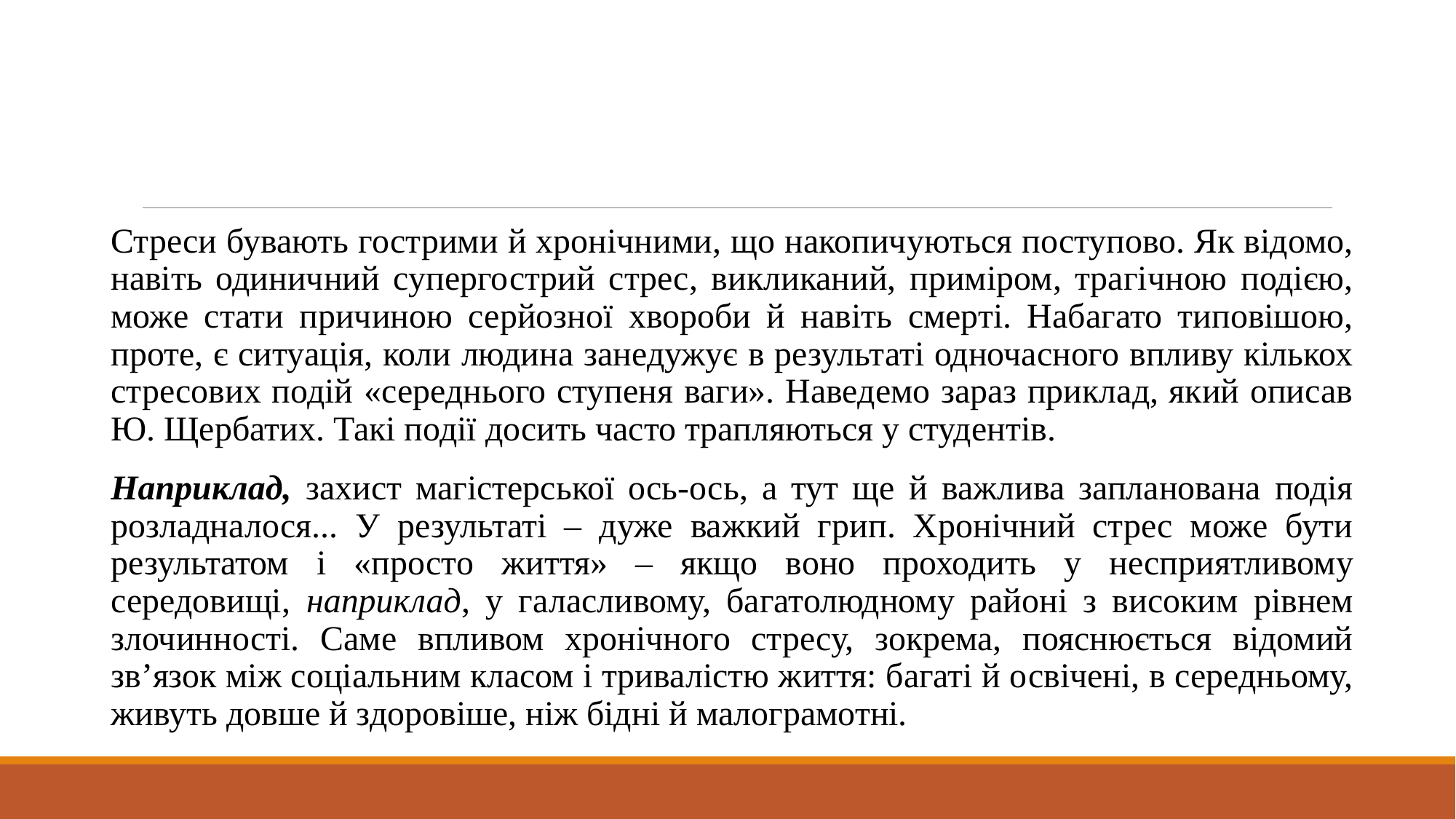

Стреси бувають гострими й хронічними, що накопичуються поступово. Як відомо, навіть одиничний супергострий стрес, викликаний, приміром, трагічною подією, може стати причиною серйозної хвороби й навіть смерті. Набагато типовішою, проте, є ситуація, коли людина занедужує в результаті одночасного впливу кількох стресових подій «середнього ступеня ваги». Наведемо зараз приклад, який описав Ю. Щербатих. Такі події досить часто трапляються у студентів.
Наприклад, захист магістерської ось-ось, а тут ще й важлива запланована подія розладналося... У результаті – дуже важкий грип. Хронічний стрес може бути результатом і «просто життя» – якщо воно проходить у несприятливому середовищі, наприклад, у галасливому, багатолюдному районі з високим рівнем злочинності. Саме впливом хронічного стресу, зокрема, пояснюється відомий зв’язок між соціальним класом і тривалістю життя: багаті й освічені, в середньому, живуть довше й здоровіше, ніж бідні й малограмотні.